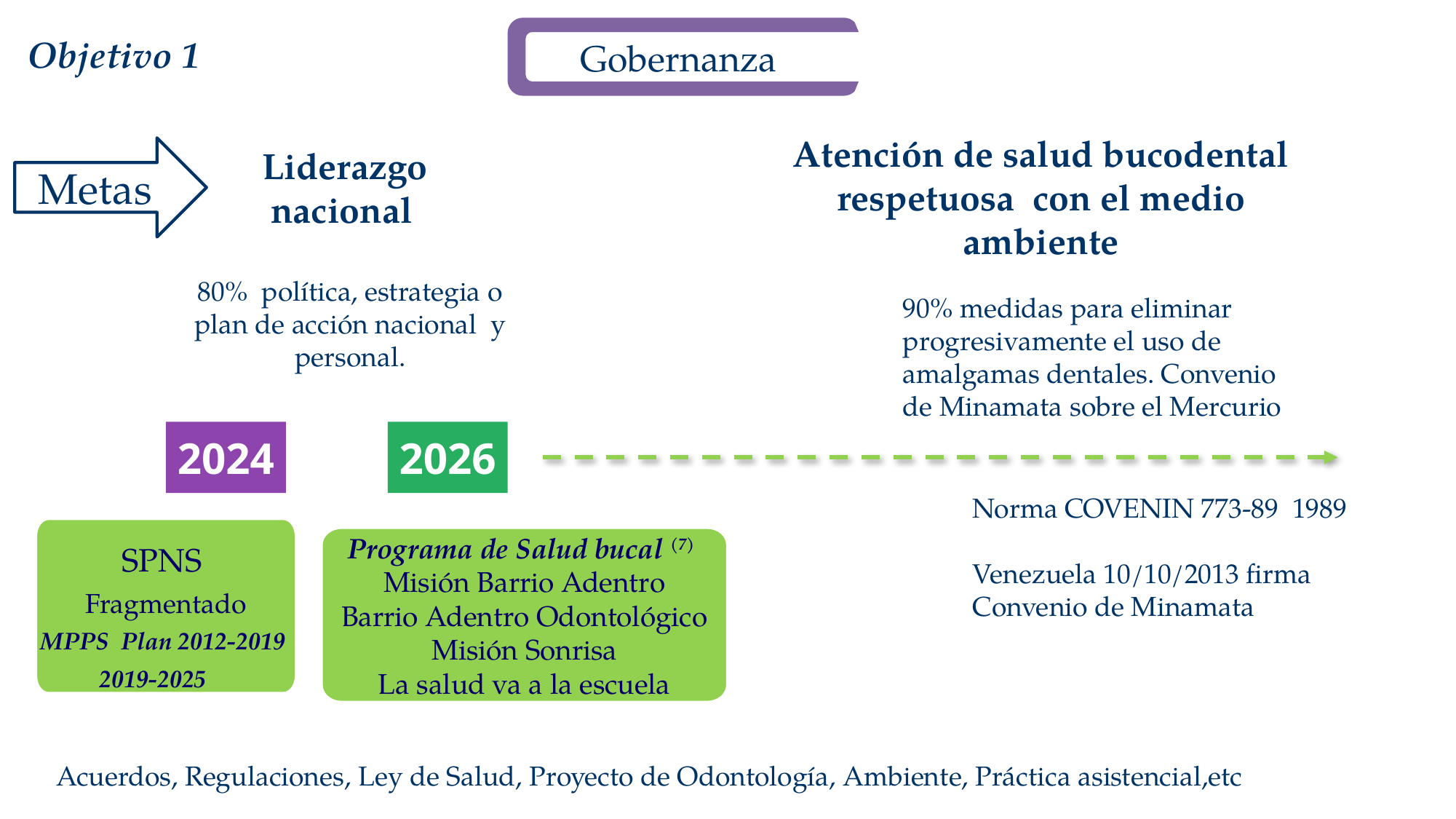

Objetivo 1
Gobernanza
Atención de salud bucodental respetuosa  con el medio ambiente
Metas
Liderazgo
 nacional
80%  política, estrategia o plan de acción nacional  y personal.

90% medidas para eliminar progresivamente el uso de amalgamas dentales. Convenio de Minamata sobre el Mercurio
2026
2024
Norma COVENIN 773-89  1989

Venezuela 10/10/2013 firma Convenio de Minamata

SPNS
Fragmentado
MPPS  Plan 2012-2019
          2019-2025

Programa de Salud bucal (7)
Misión Barrio Adentro
Barrio Adentro Odontológico
Misión Sonrisa
La salud va a la escuela
Acuerdos, Regulaciones, Ley de Salud, Proyecto de Odontología, Ambiente, Práctica asistencial,etc